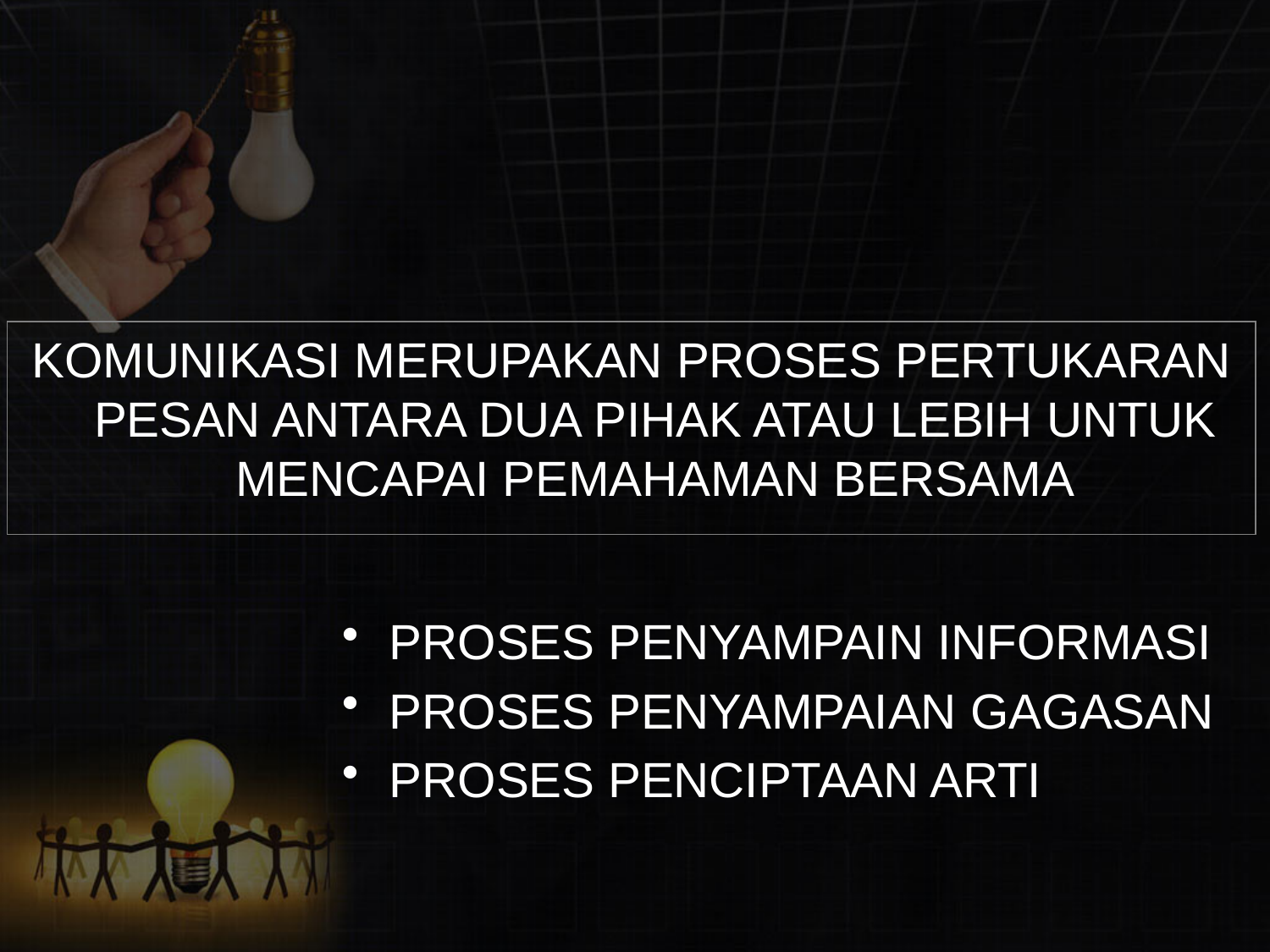

KOMUNIKASI MERUPAKAN PROSES PERTUKARAN PESAN ANTARA DUA PIHAK ATAU LEBIH UNTUK MENCAPAI PEMAHAMAN BERSAMA
PROSES PENYAMPAIN INFORMASI
PROSES PENYAMPAIAN GAGASAN
PROSES PENCIPTAAN ARTI